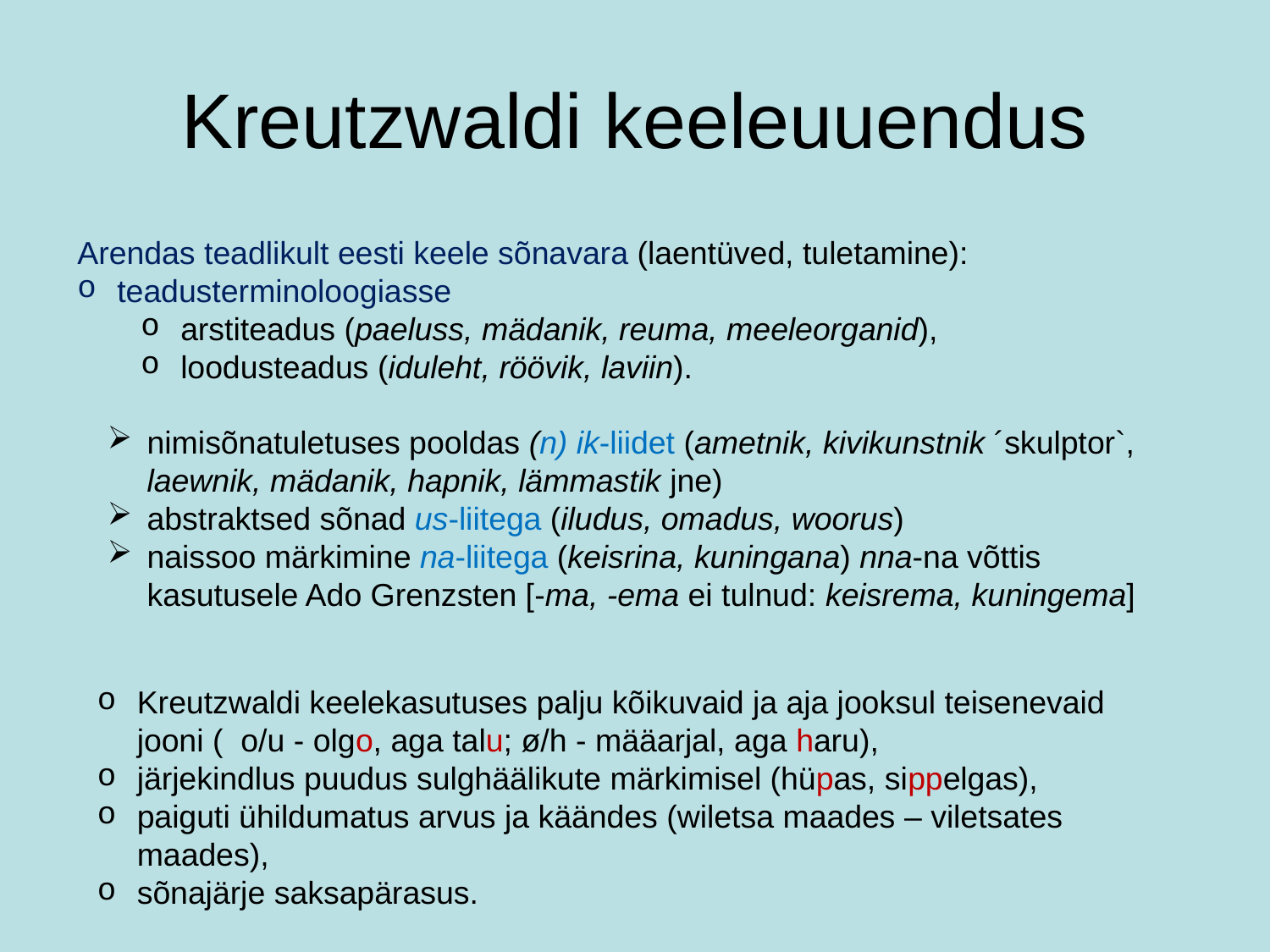

# Kreutzwaldi keeleuuendus
Arendas teadlikult eesti keele sõnavara (laentüved, tuletamine):
teadusterminoloogiasse
arstiteadus (paeluss, mädanik, reuma, meeleorganid),
loodusteadus (iduleht, röövik, laviin).

nimisõnatuletuses pooldas (n) ik-liidet (ametnik, kivikunstnik ´skulptor`, laewnik, mädanik, hapnik, lämmastik jne)
abstraktsed sõnad us-liitega (iludus, omadus, woorus)
naissoo märkimine na-liitega (keisrina, kuningana) nna-na võttis kasutusele Ado Grenzsten [-ma, -ema ei tulnud: keisrema, kuningema]
Kreutzwaldi keelekasutuses palju kõikuvaid ja aja jooksul teisenevaid jooni (  o/u - olgo, aga talu; ø/h - määarjal, aga haru),
järjekindlus puudus sulghäälikute märkimisel (hüpas, sippelgas),
paiguti ühildumatus arvus ja käändes (wiletsa maades – viletsates maades),
sõnajärje saksapärasus.